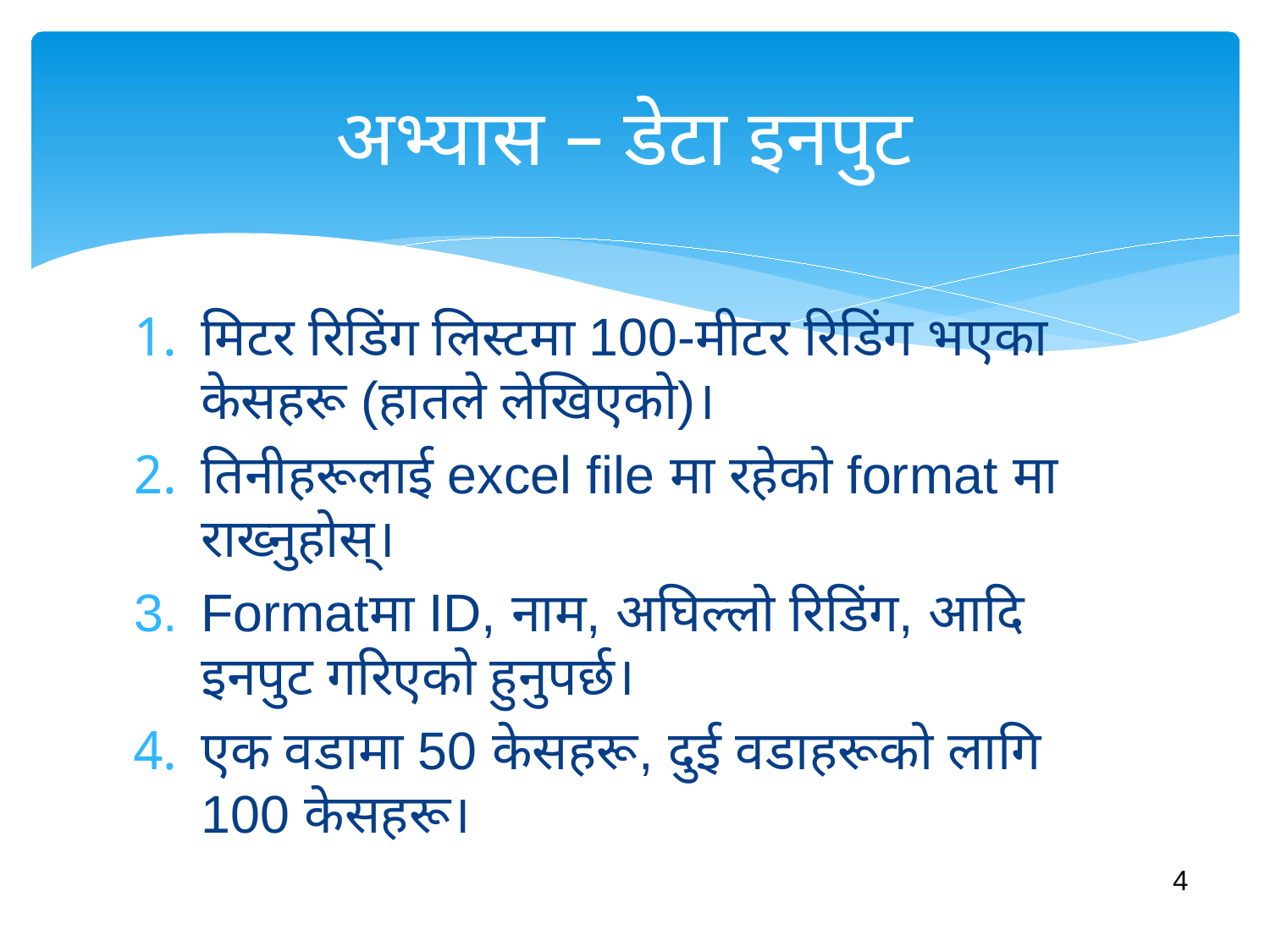

# अभ्यास – डेटा इनपुट
मिटर रिडिंग लिस्टमा 100-मीटर रिडिंग भएका केसहरू (हातले लेखिएको)।
तिनीहरूलाई excel file मा रहेको format मा राख्नुहोस्।
Formatमा ID, नाम, अघिल्लो रिडिंग, आदि इनपुट गरिएको हुनुपर्छ।
एक वडामा 50 केसहरू, दुई वडाहरूको लागि 100 केसहरू।
4